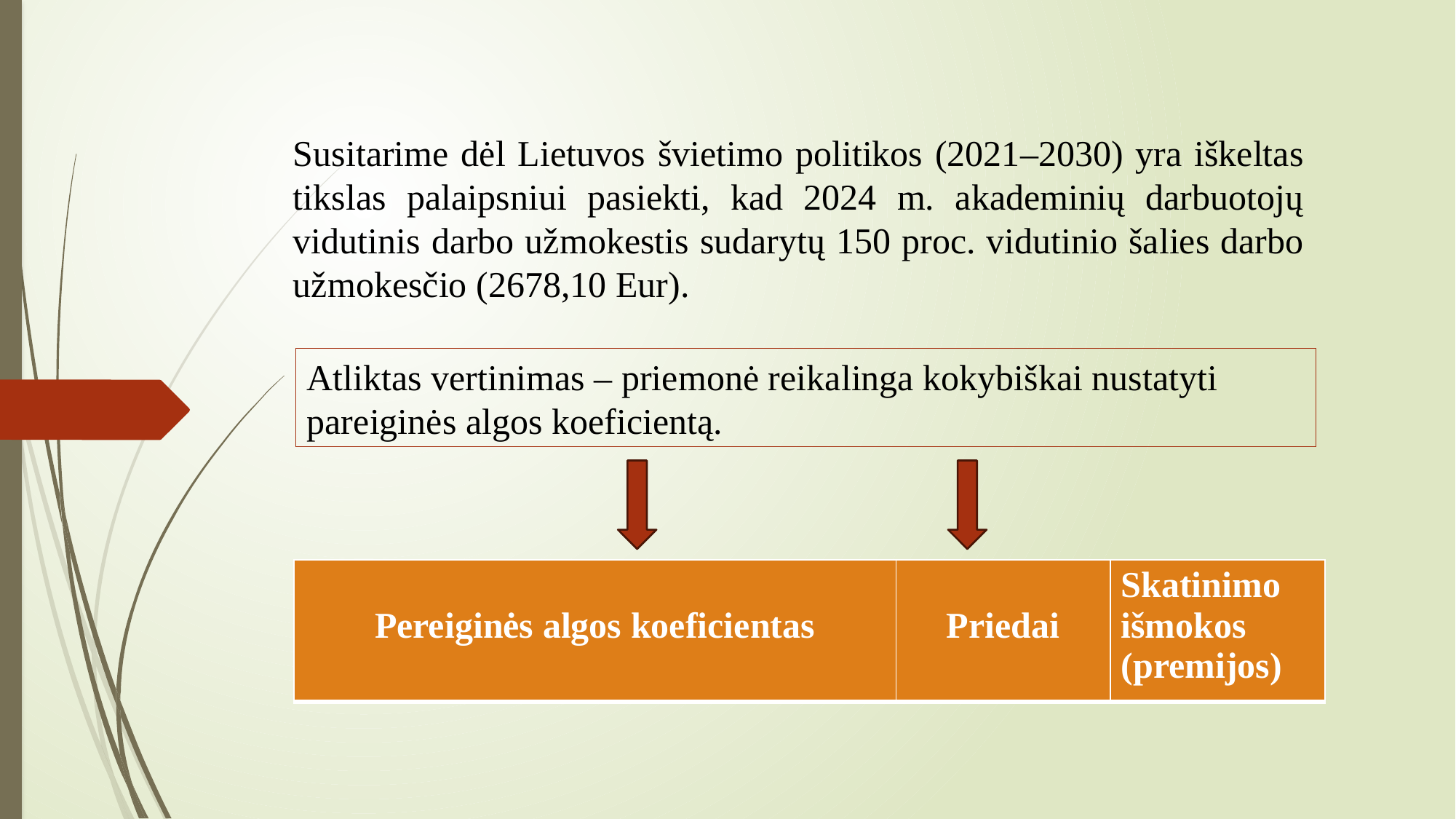

Susitarime dėl Lietuvos švietimo politikos (2021–2030) yra iškeltas tikslas palaipsniui pasiekti, kad 2024 m. akademinių darbuotojų vidutinis darbo užmokestis sudarytų 150 proc. vidutinio šalies darbo užmokesčio (2678,10 Eur).
Atliktas vertinimas – priemonė reikalinga kokybiškai nustatyti
pareiginės algos koeficientą.​

| Pereiginės algos koeficientas | Priedai | Skatinimo išmokos (premijos) |
| --- | --- | --- |